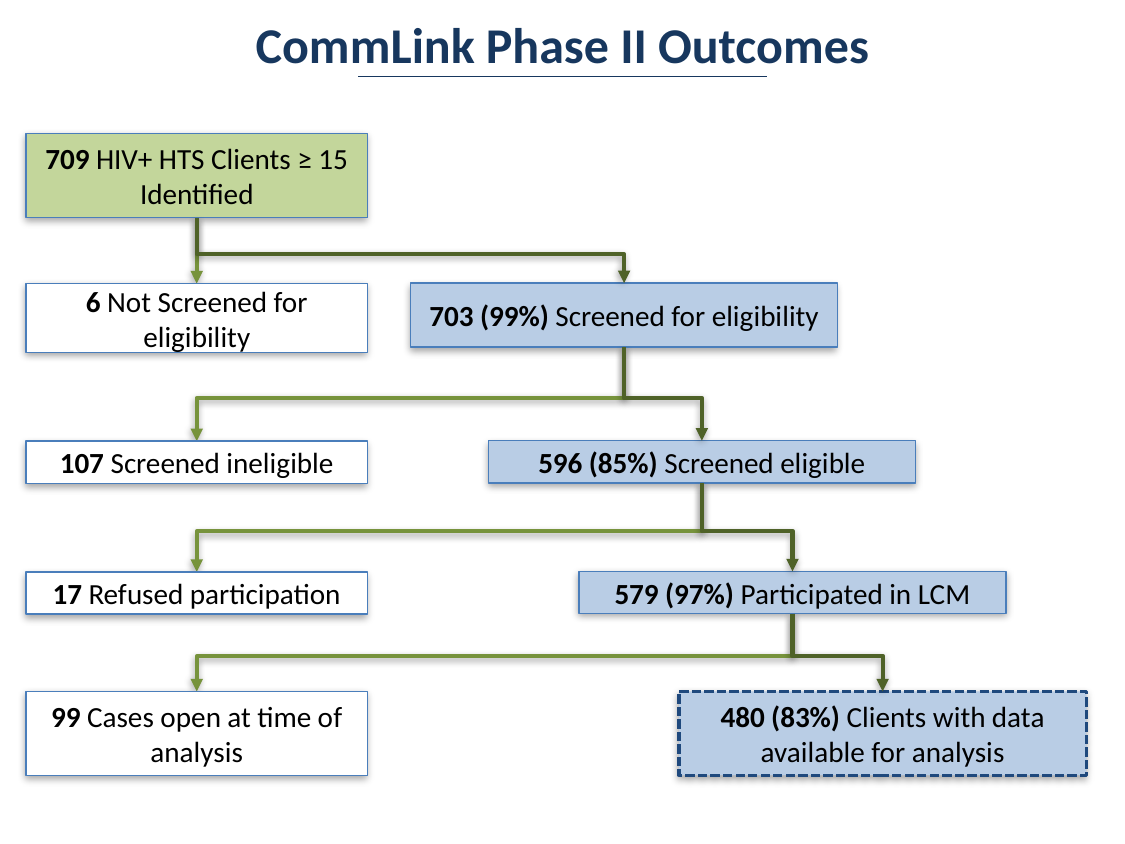

CommLink Phase II Outcomes
709 HIV+ HTS Clients ≥ 15 Identified
703 (99%) Screened for eligibility
6 Not Screened for eligibility
596 (85%) Screened eligible
107 Screened ineligible
579 (97%) Participated in LCM
17 Refused participation
99 Cases open at time of analysis
480 (83%) Clients with data
available for analysis